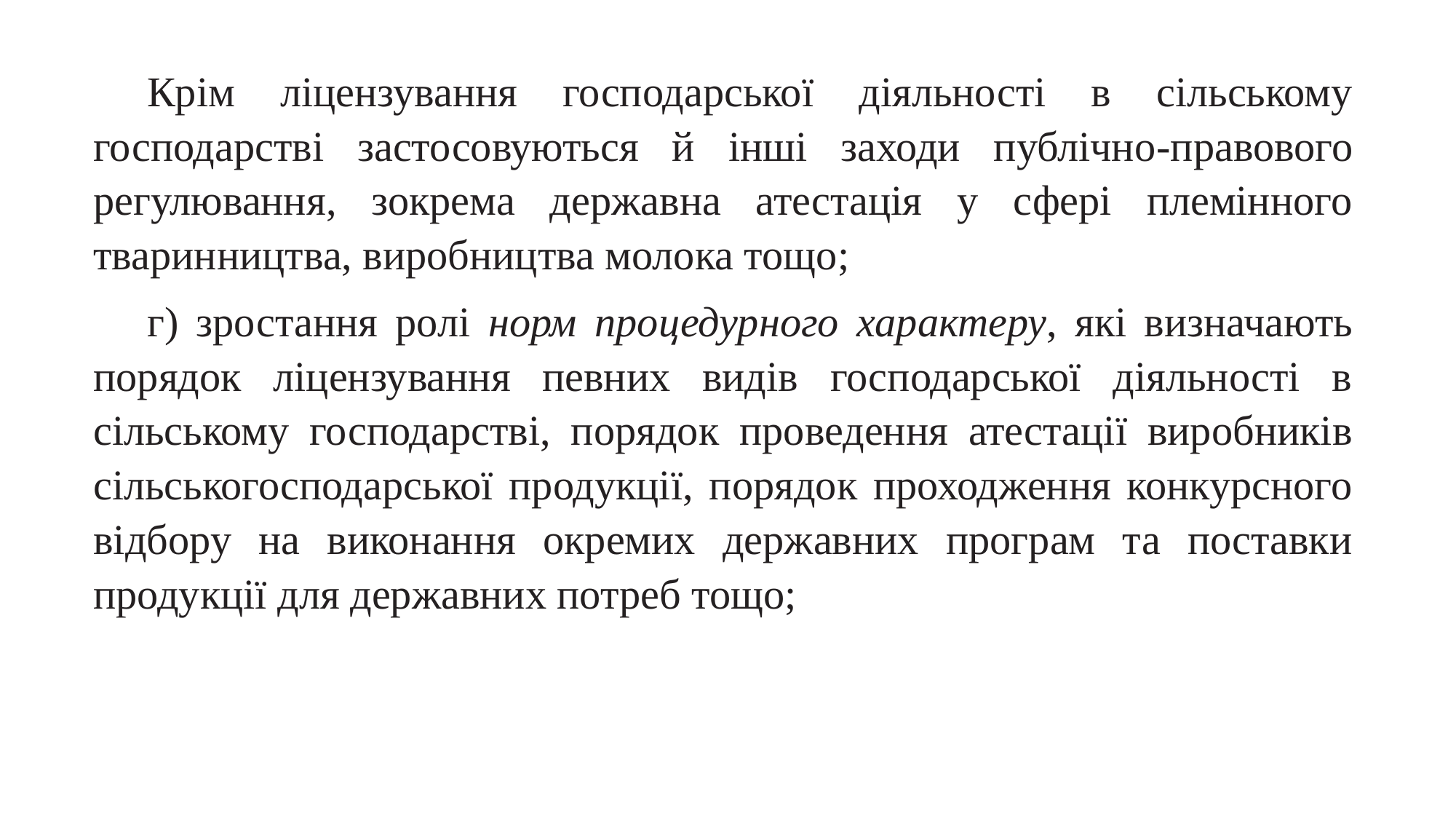

Крім ліцензування господарської діяльності в сільському господарстві застосовуються й інші заходи публічно-правового регулювання, зокрема державна атестація у сфері племінного тваринництва, виробництва молока тощо;
г) зростання ролі норм процедурного характеру, які визначають порядок ліцензування певних видів господарської діяльності в сільському господарстві, порядок проведення атестації виробників сільськогосподарської продукції, порядок проходження конкурсного відбору на виконання окремих державних програм та поставки продукції для державних потреб тощо;